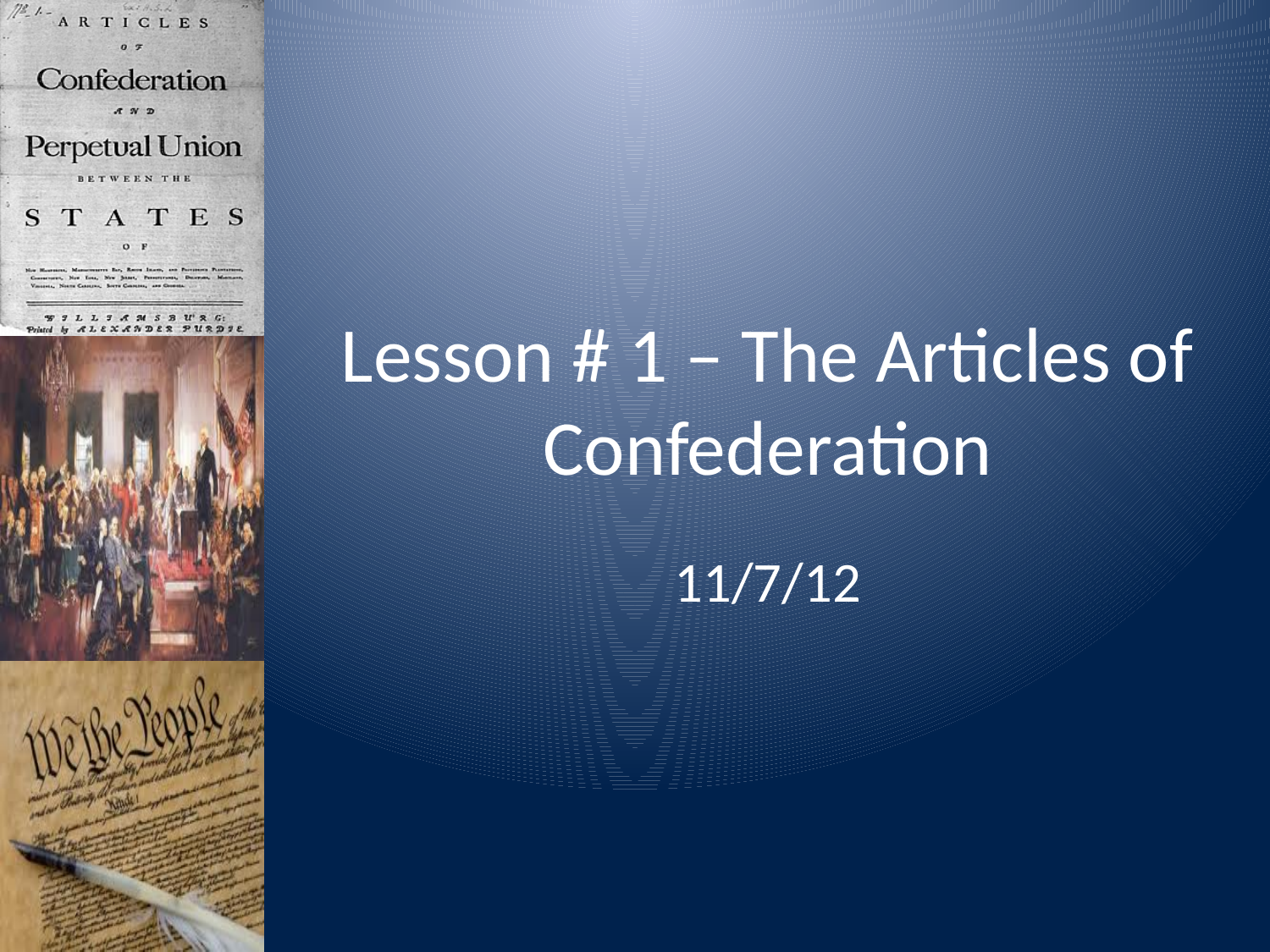

# Lesson # 1 – The Articles of Confederation
11/7/12